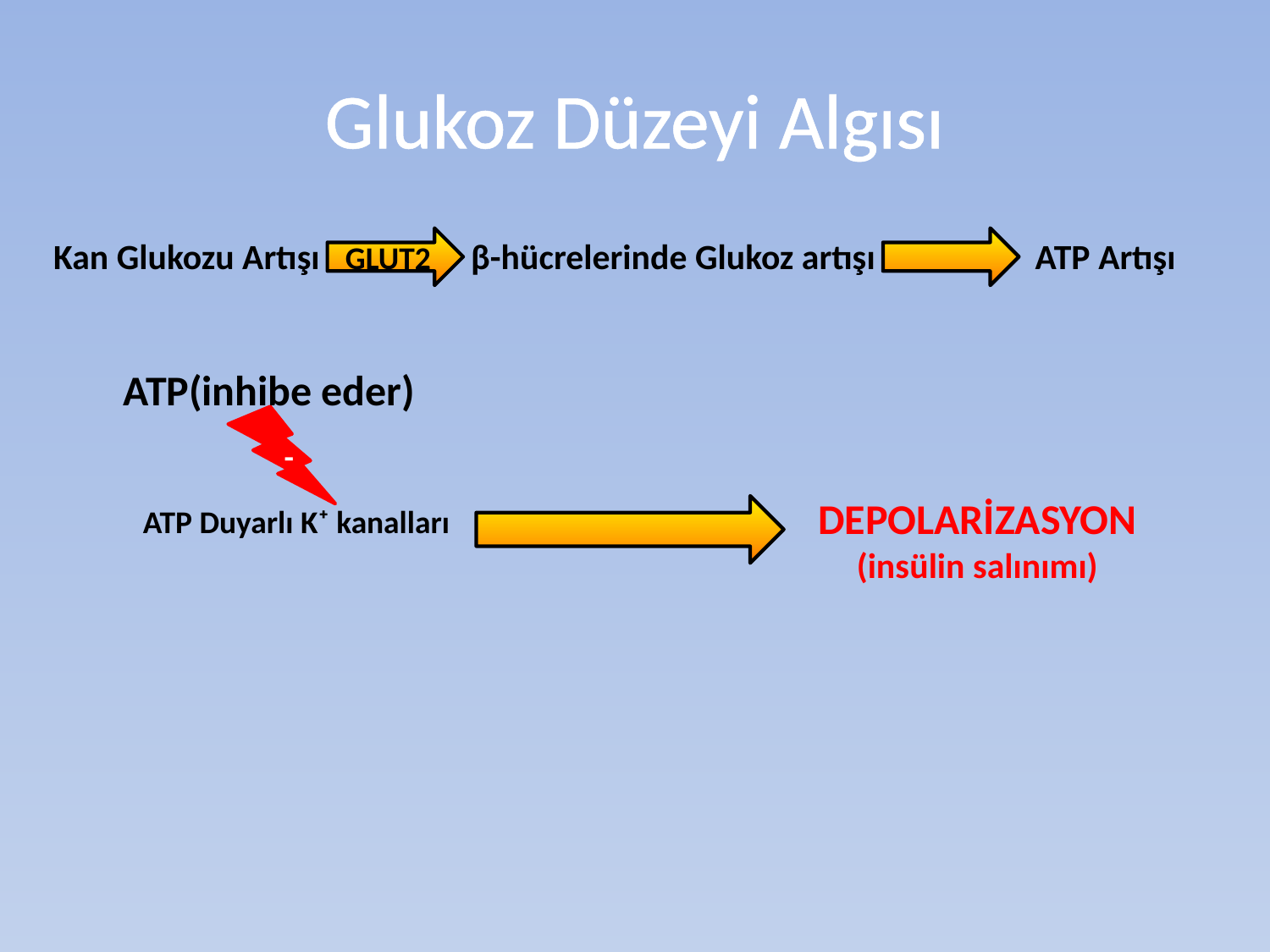

# Glukoz Düzeyi Algısı
Kan Glukozu Artışı
GLUT2
β-hücrelerinde Glukoz artışı

ATP Artışı
ATP(inhibe eder)
-
DEPOLARİZASYON
(insülin salınımı)
ATP Duyarlı K⁺ kanalları